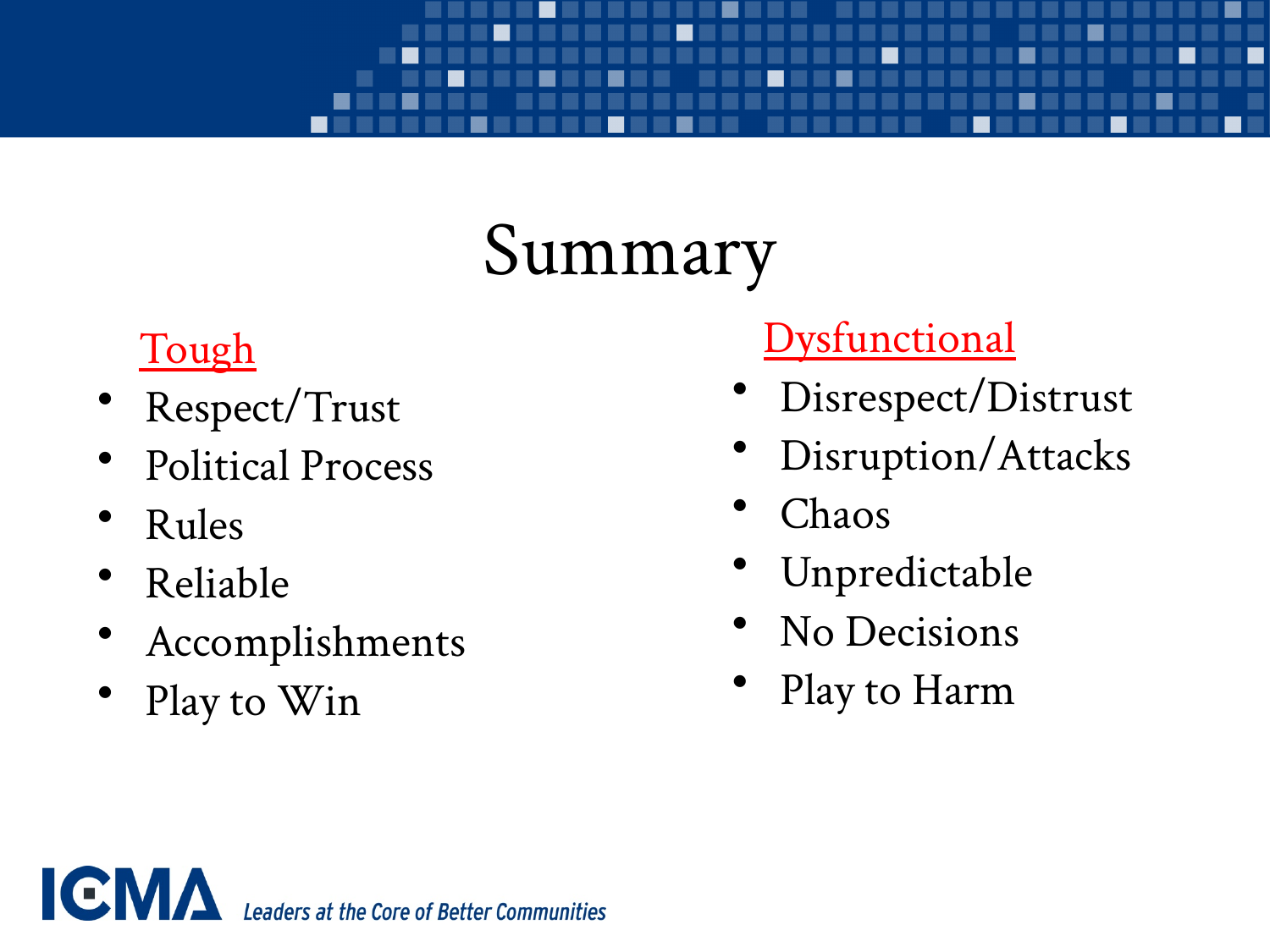

# Summary
   Dysfunctional
Disrespect/Distrust
Disruption/Attacks
Chaos
Unpredictable
No Decisions
Play to Harm
    Tough
Respect/Trust
Political Process
Rules
Reliable
Accomplishments
Play to Win